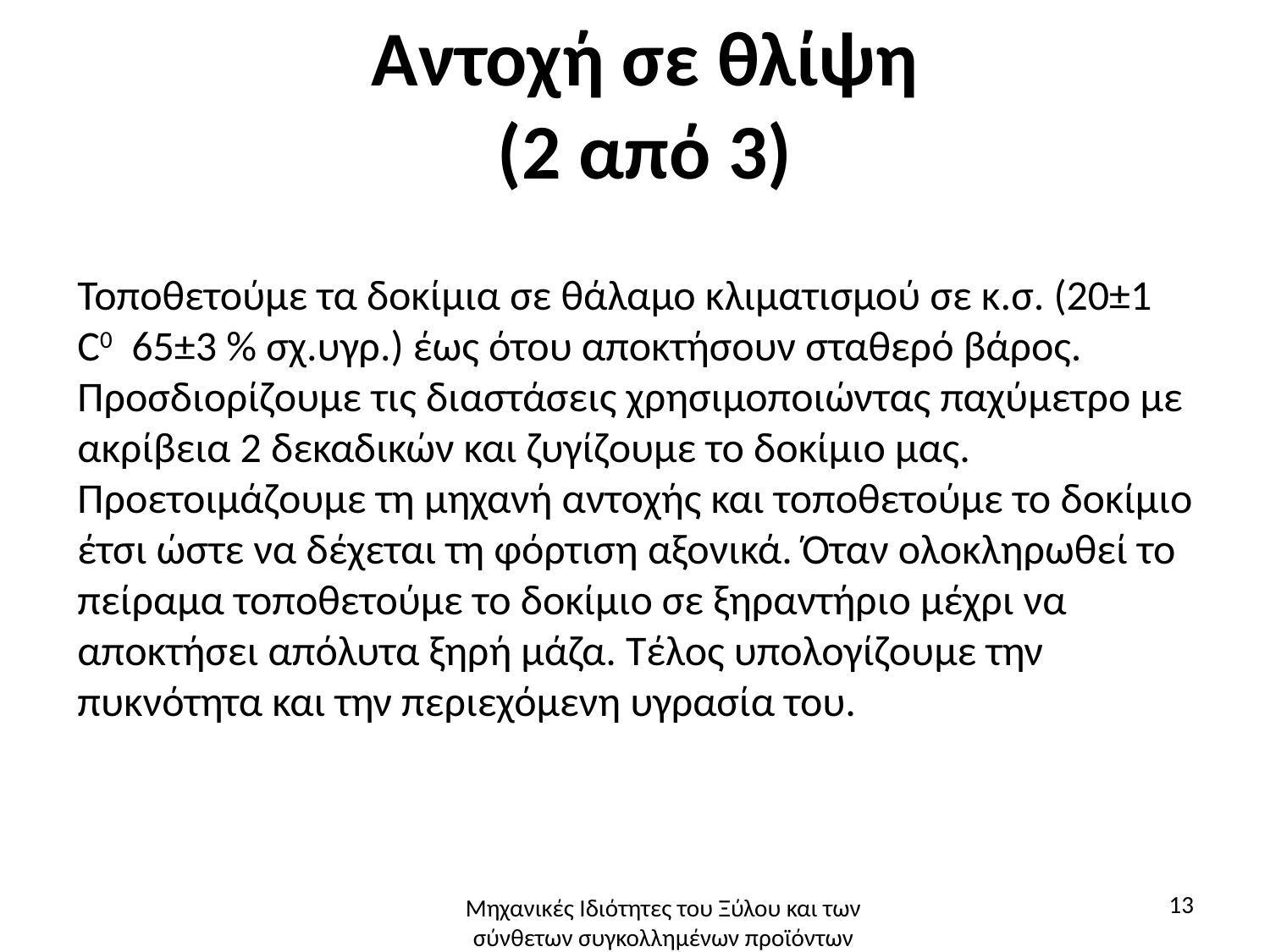

# Αντοχή σε θλίψη (2 από 3)
Τοποθετούμε τα δοκίμια σε θάλαμο κλιματισμού σε κ.σ. (20±1 C0  65±3 % σχ.υγρ.) έως ότου αποκτήσουν σταθερό βάρος. Προσδιορίζουμε τις διαστάσεις χρησιμοποιώντας παχύμετρο με ακρίβεια 2 δεκαδικών και ζυγίζουμε το δοκίμιο μας. Προετοιμάζουμε τη μηχανή αντοχής και τοποθετούμε το δοκίμιο έτσι ώστε να δέχεται τη φόρτιση αξονικά. Όταν ολοκληρωθεί το πείραμα τοποθετούμε το δοκίμιο σε ξηραντήριο μέχρι να αποκτήσει απόλυτα ξηρή μάζα. Τέλος υπολογίζουμε την πυκνότητα και την περιεχόμενη υγρασία του.
13
Μηχανικές Ιδιότητες του Ξύλου και των σύνθετων συγκολλημένων προϊόντων